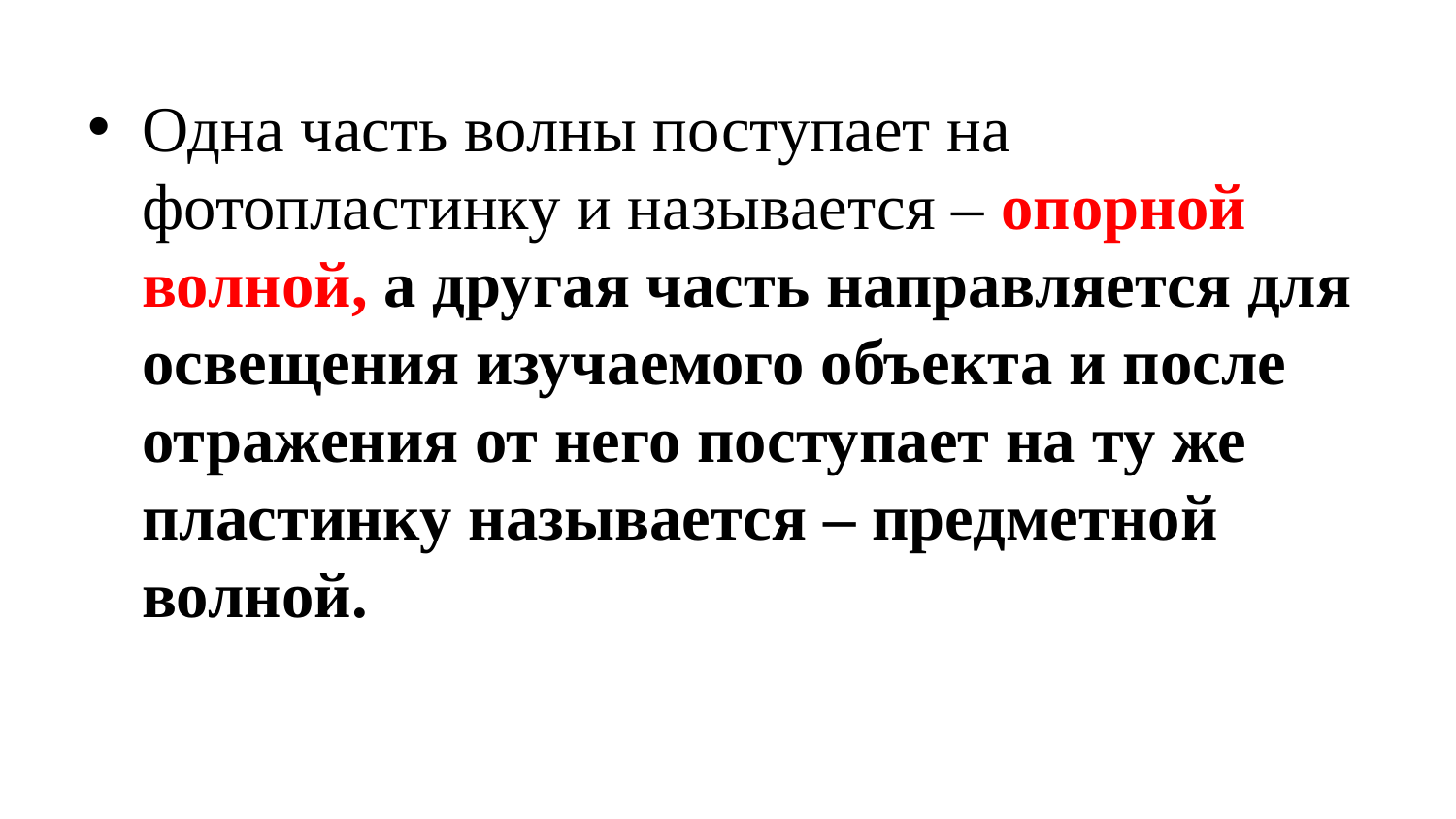

Одна часть волны поступает на фотопластинку и называется – опорной волной, а другая часть направляется для освещения изучаемого объекта и после отражения от него поступает на ту же пластинку называется – предметной волной.